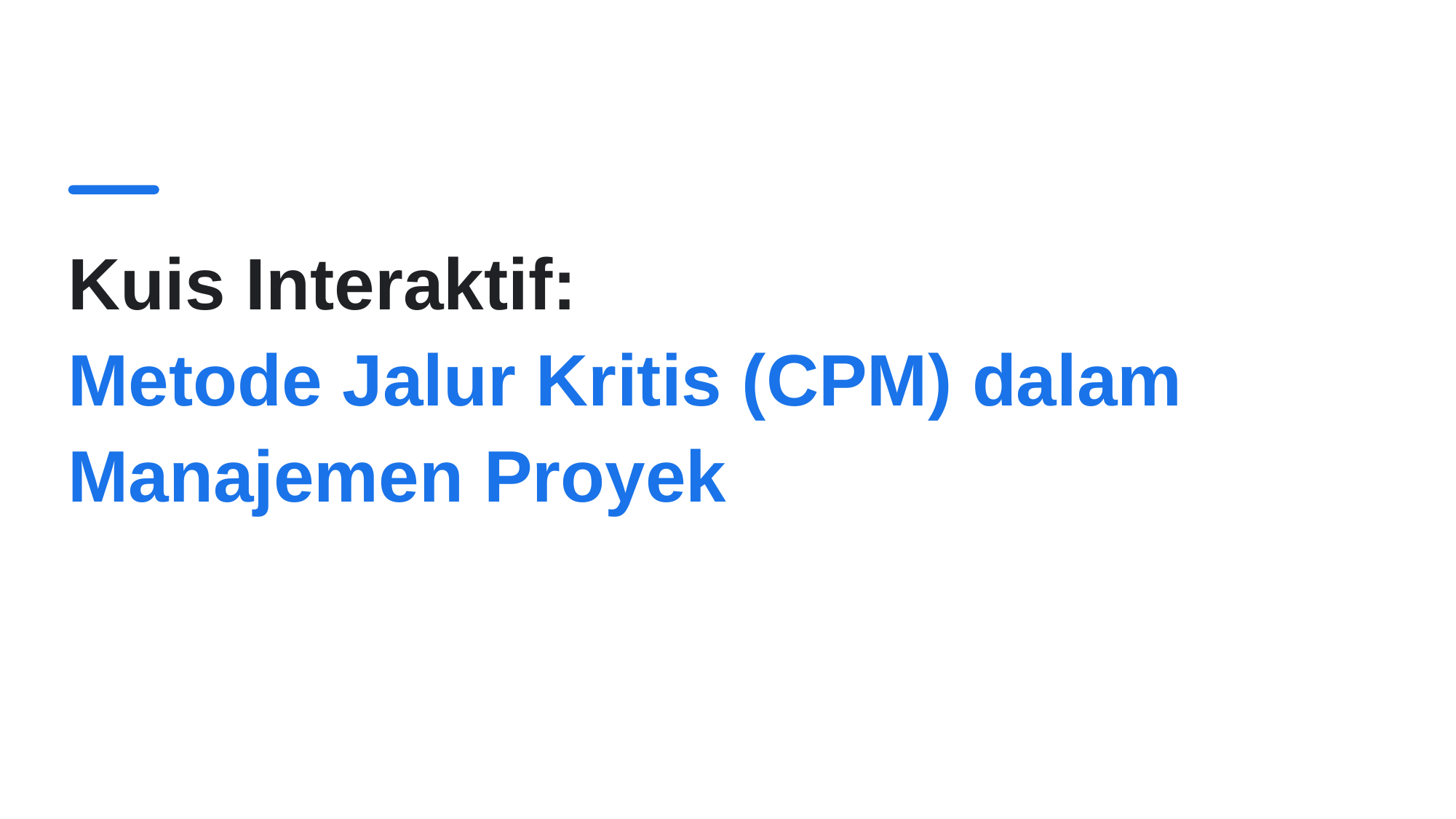

Kuis Interaktif:
Metode Jalur Kritis (CPM) dalam Manajemen Proyek